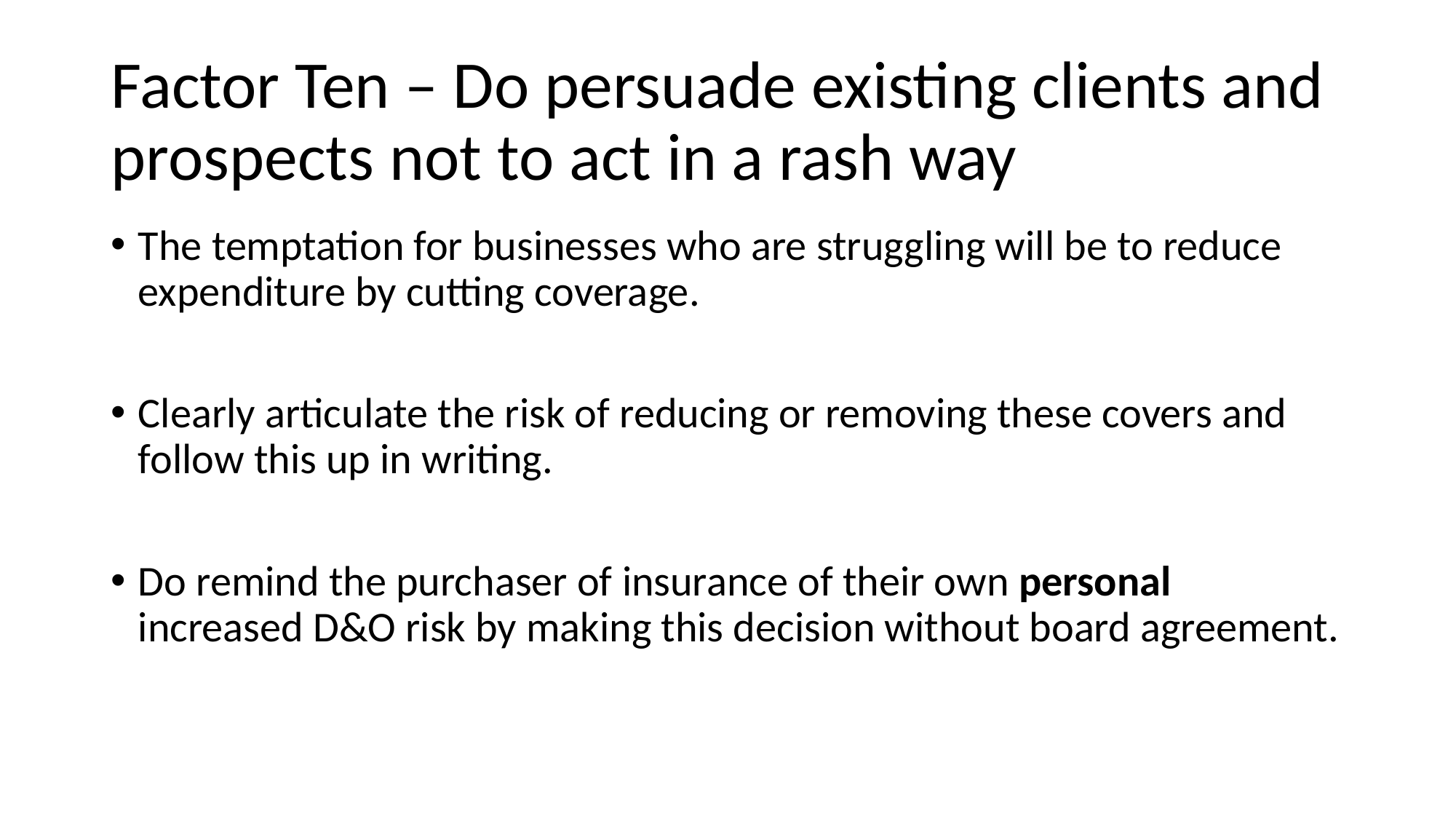

# Factor Ten – Do persuade existing clients and prospects not to act in a rash way
The temptation for businesses who are struggling will be to reduce expenditure by cutting coverage.

Clearly articulate the risk of reducing or removing these covers and follow this up in writing.

Do remind the purchaser of insurance of their own personal increased D&O risk by making this decision without board agreement.